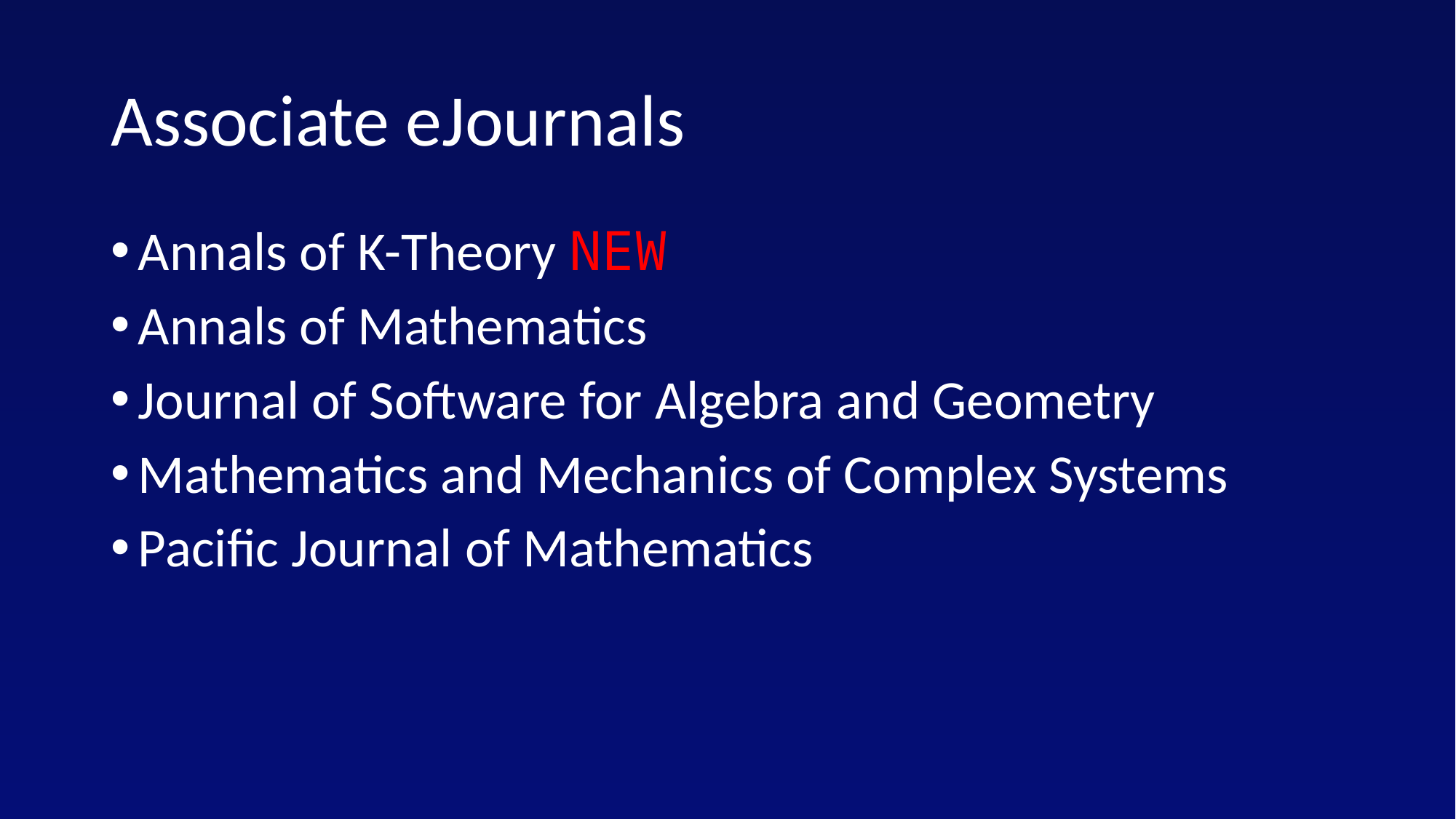

# Associate eJournals
Annals of K-Theory NEW
Annals of Mathematics
Journal of Software for Algebra and Geometry
Mathematics and Mechanics of Complex Systems
Pacific Journal of Mathematics